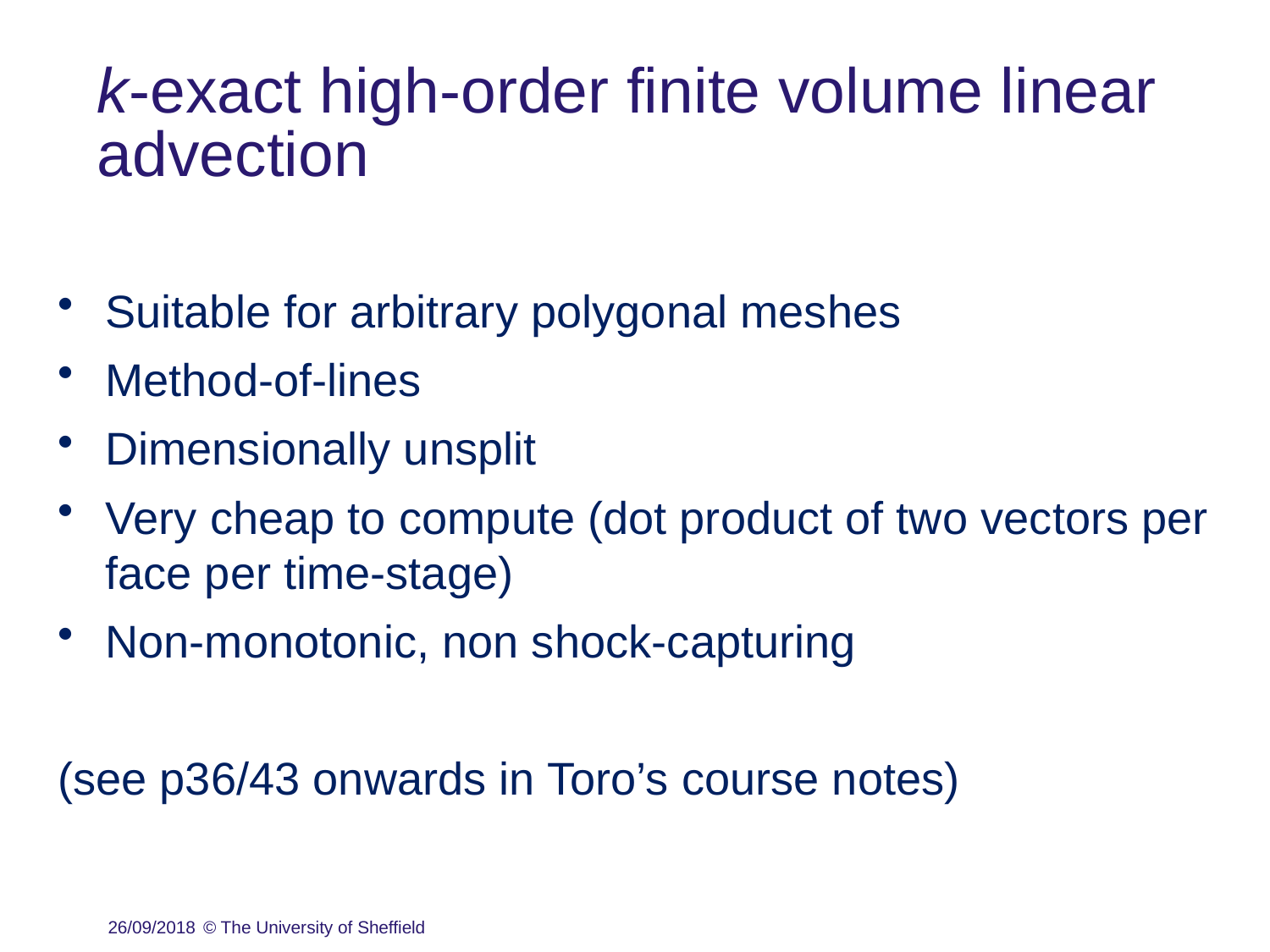

# k-exact high-order finite volume linear advection
Suitable for arbitrary polygonal meshes
Method-of-lines
Dimensionally unsplit
Very cheap to compute (dot product of two vectors per face per time-stage)
Non-monotonic, non shock-capturing

(see p36/43 onwards in Toro’s course notes)

26/09/2018
© The University of Sheffield